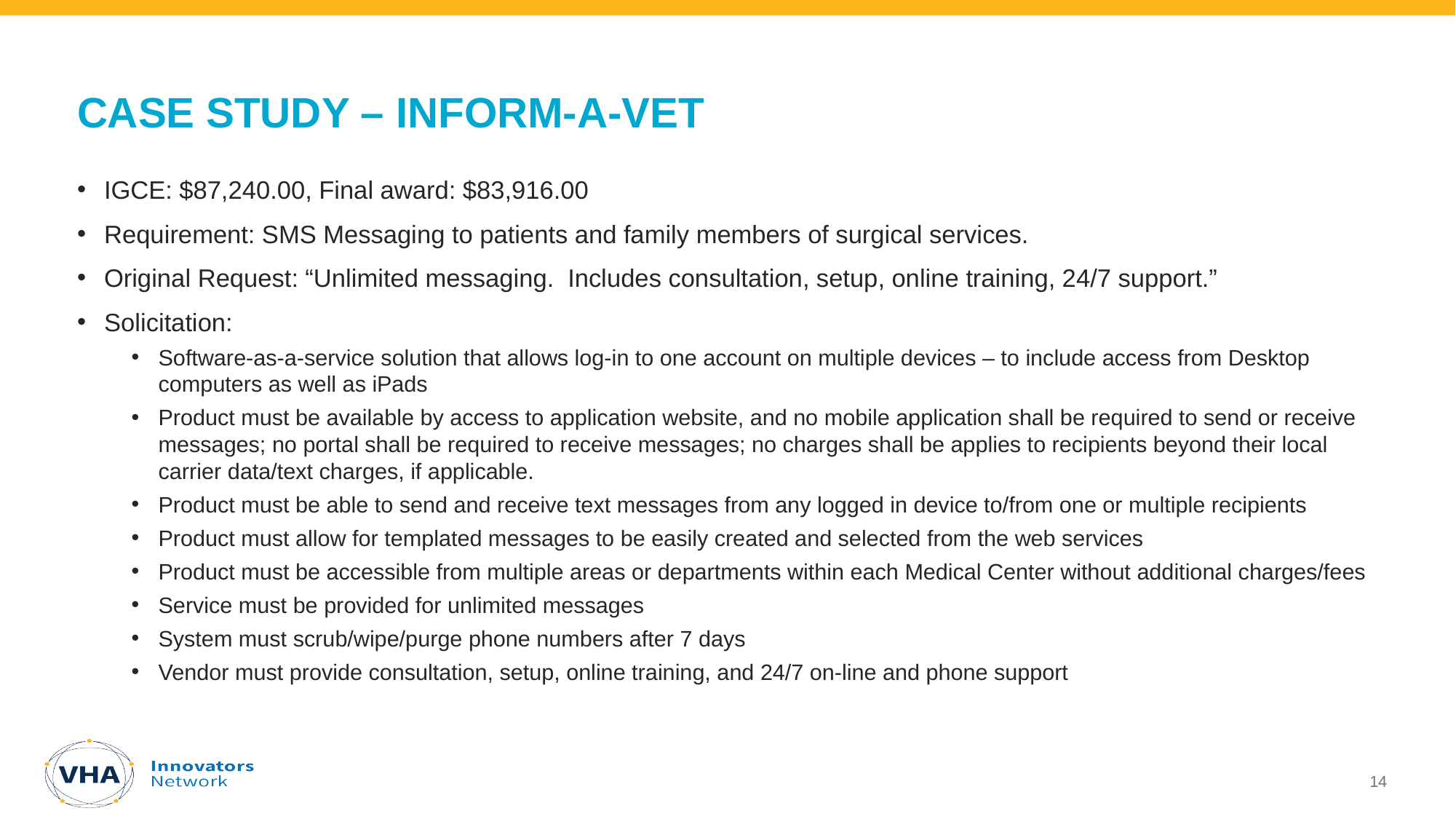

# Case study – inform-a-vet
IGCE: $87,240.00, Final award: $83,916.00
Requirement: SMS Messaging to patients and family members of surgical services.
Original Request: “Unlimited messaging.  Includes consultation, setup, online training, 24/7 support.”
Solicitation:
Software-as-a-service solution that allows log-in to one account on multiple devices – to include access from Desktop computers as well as iPads
Product must be available by access to application website, and no mobile application shall be required to send or receive messages; no portal shall be required to receive messages; no charges shall be applies to recipients beyond their local carrier data/text charges, if applicable.
Product must be able to send and receive text messages from any logged in device to/from one or multiple recipients
Product must allow for templated messages to be easily created and selected from the web services
Product must be accessible from multiple areas or departments within each Medical Center without additional charges/fees
Service must be provided for unlimited messages
System must scrub/wipe/purge phone numbers after 7 days
Vendor must provide consultation, setup, online training, and 24/7 on-line and phone support

14